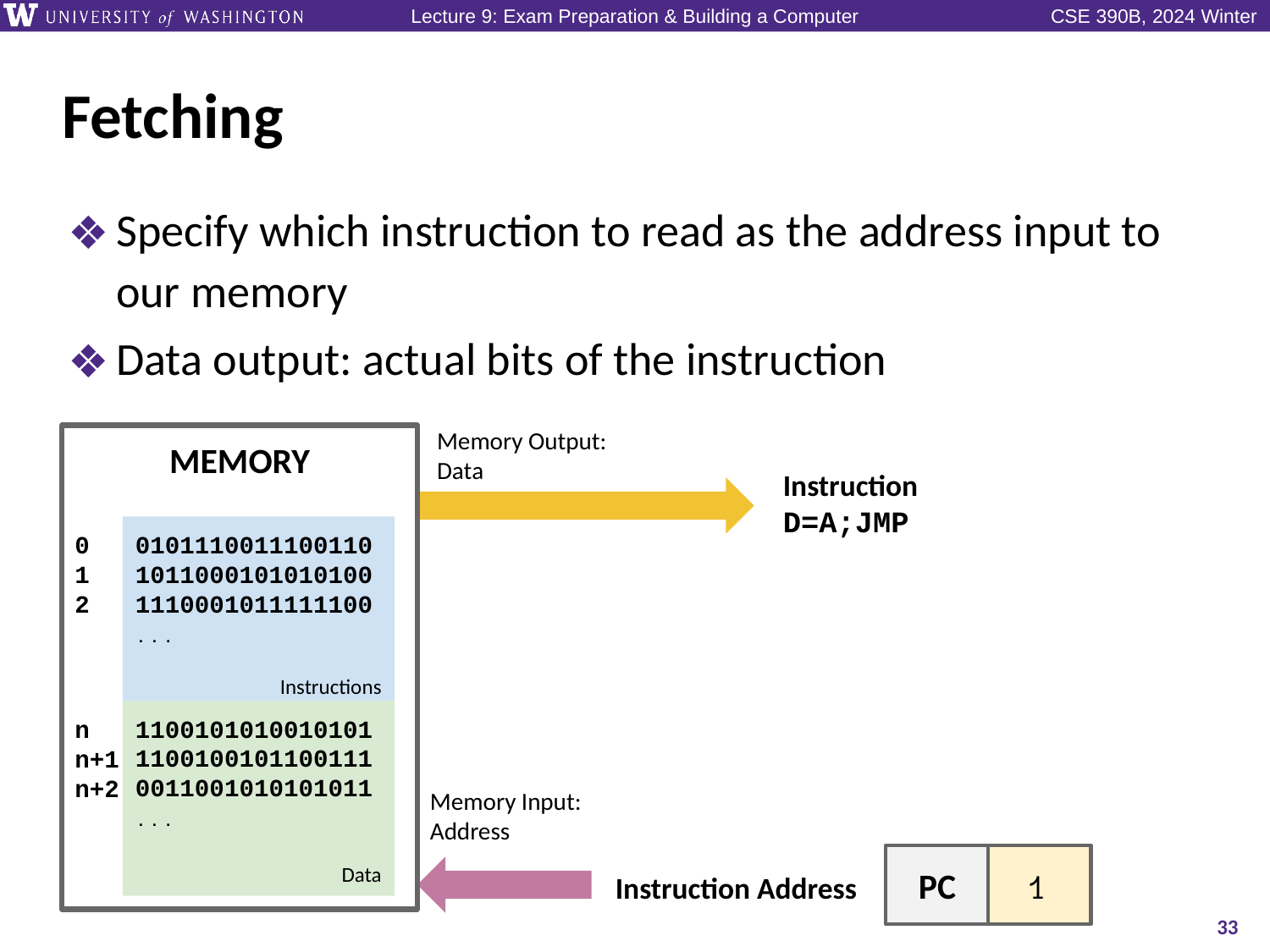

# Fetching
Specify which instruction to read as the address input to our memory
Data output: actual bits of the instruction

Memory Output: Data
MEMORY
Instruction
D=A;JMP
0
1
2
0101110011100110
1011000101010100
1110001011111100
...

Instructions
n
n+1
n+2
1100101010010101
1100100101100111
0011001010101011
...

Data
Memory Input: Address

PC
1
Instruction Address
33